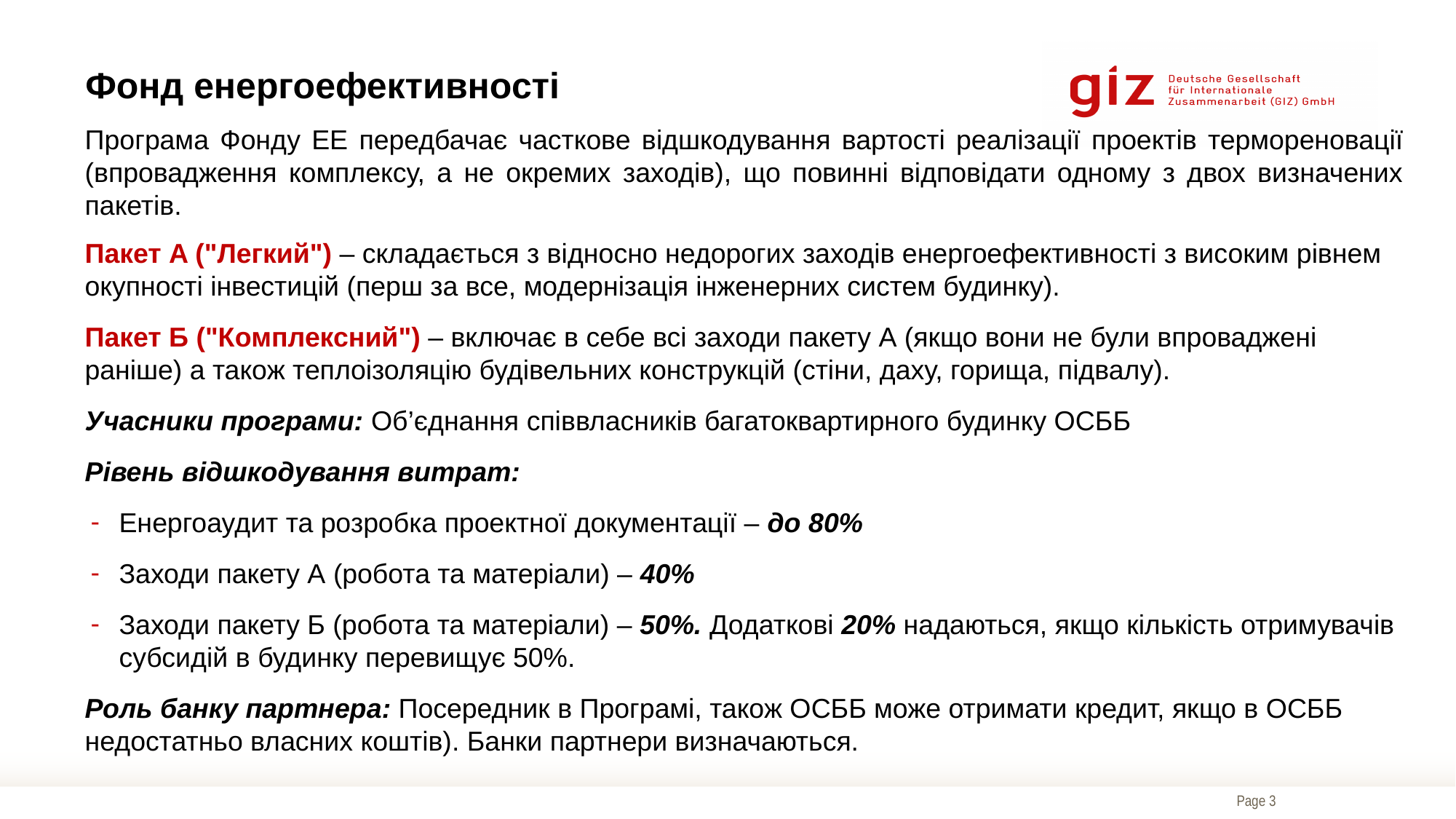

# Фонд енергоефективності
Програма Фонду ЕЕ передбачає часткове відшкодування вартості реалізації проектів термореновації (впровадження комплексу, а не окремих заходів), що повинні відповідати одному з двох визначених пакетів.
Пакет A ("Легкий") – складається з відносно недорогих заходів енергоефективності з високим рівнем окупності інвестицій (перш за все, модернізація інженерних систем будинку).
Пакет Б ("Комплексний") – включає в себе всі заходи пакету А (якщо вони не були впроваджені раніше) а також теплоізоляцію будівельних конструкцій (стіни, даху, горища, підвалу).
Учасники програми: Об’єднання співвласників багатоквартирного будинку ОСББ
Рівень відшкодування витрат:
Енергоаудит та розробка проектної документації – до 80%
Заходи пакету А (робота та матеріали) – 40%
Заходи пакету Б (робота та матеріали) – 50%. Додаткові 20% надаються, якщо кількість отримувачів субсидій в будинку перевищує 50%.
Роль банку партнера: Посередник в Програмі, також ОСББ може отримати кредит, якщо в ОСББ недостатньо власних коштів). Банки партнери визначаються.